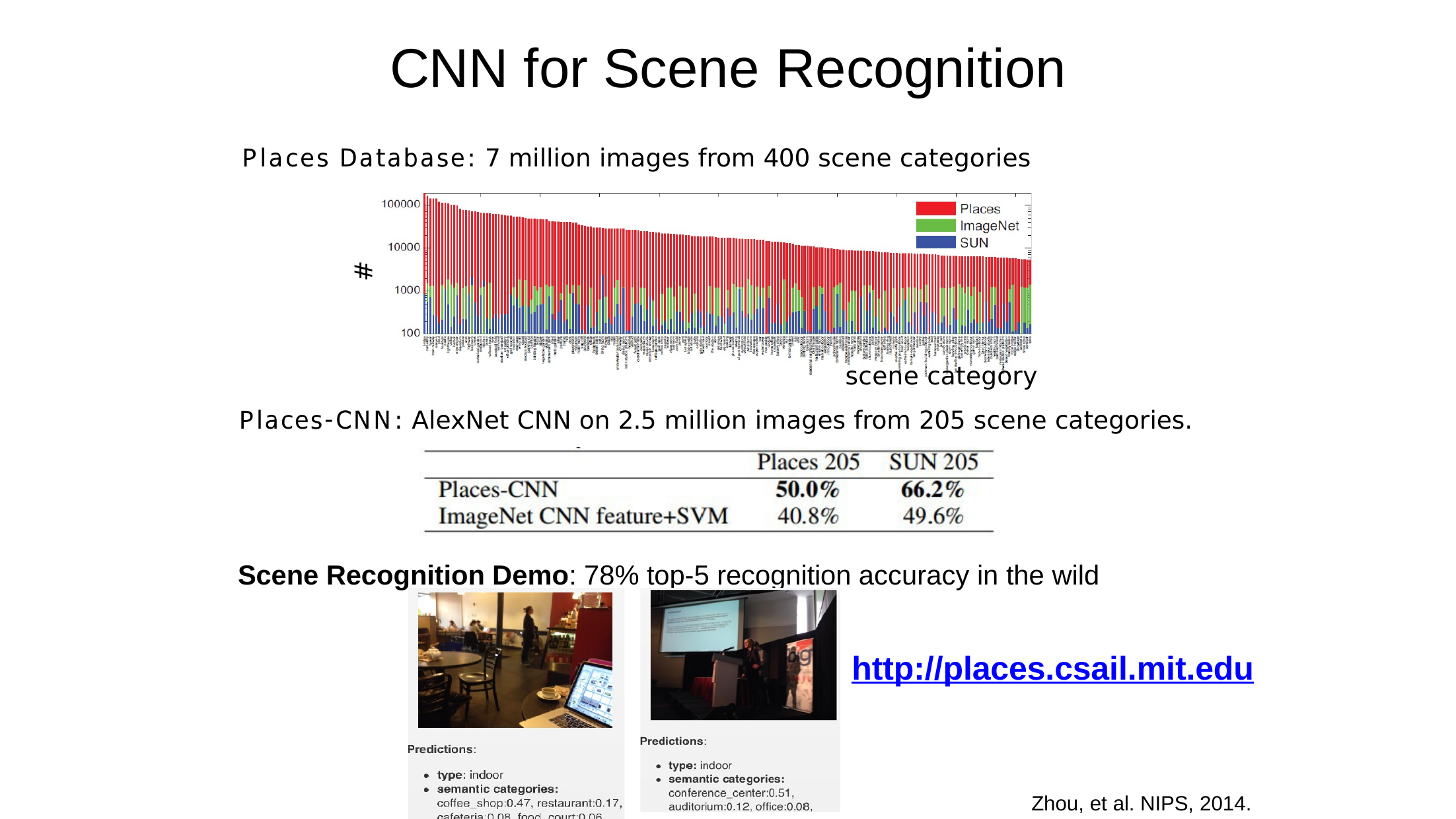

# CNN for Scene	Recognition
Places Database: 7 million images from 400 scene categories

#
scene category
Places-CNN: AlexNet CNN on 2.5 million images from 205 scene categories.

Scene Recognition Demo: 78% top-5 recognition accuracy in the wild

http://places.csail.mit.edu

Zhou, et al. NIPS, 2014.